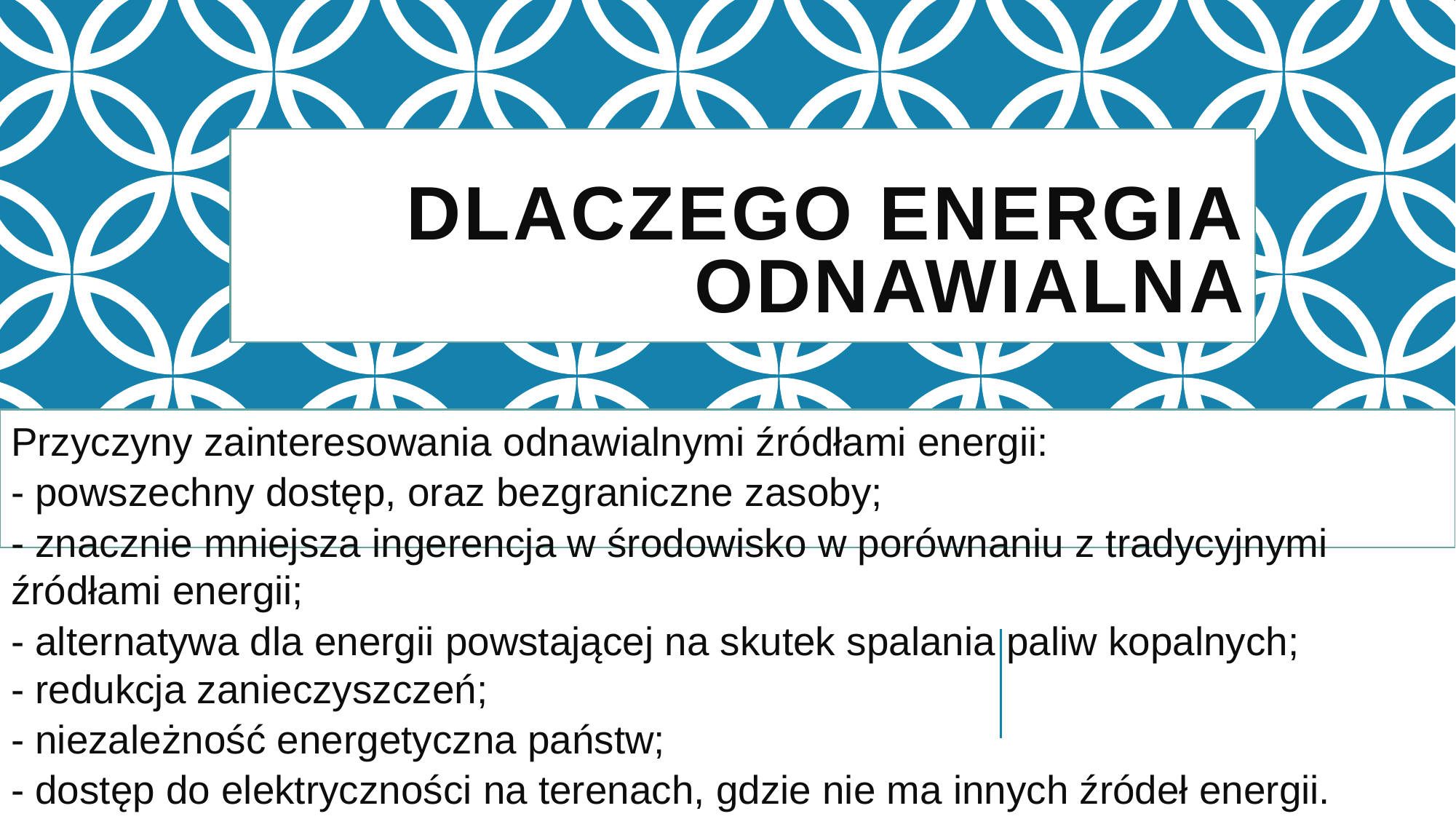

# DLACZEGO Energia Odnawialna

Przyczyny zainteresowania odnawialnymi źródłami energii:
- powszechny dostęp, oraz bezgraniczne zasoby;
- znacznie mniejsza ingerencja w środowisko w porównaniu z tradycyjnymi źródłami energii;
- alternatywa dla energii powstającej na skutek spalania paliw kopalnych;
- redukcja zanieczyszczeń;
- niezależność energetyczna państw;
- dostęp do elektryczności na terenach, gdzie nie ma innych źródeł energii.